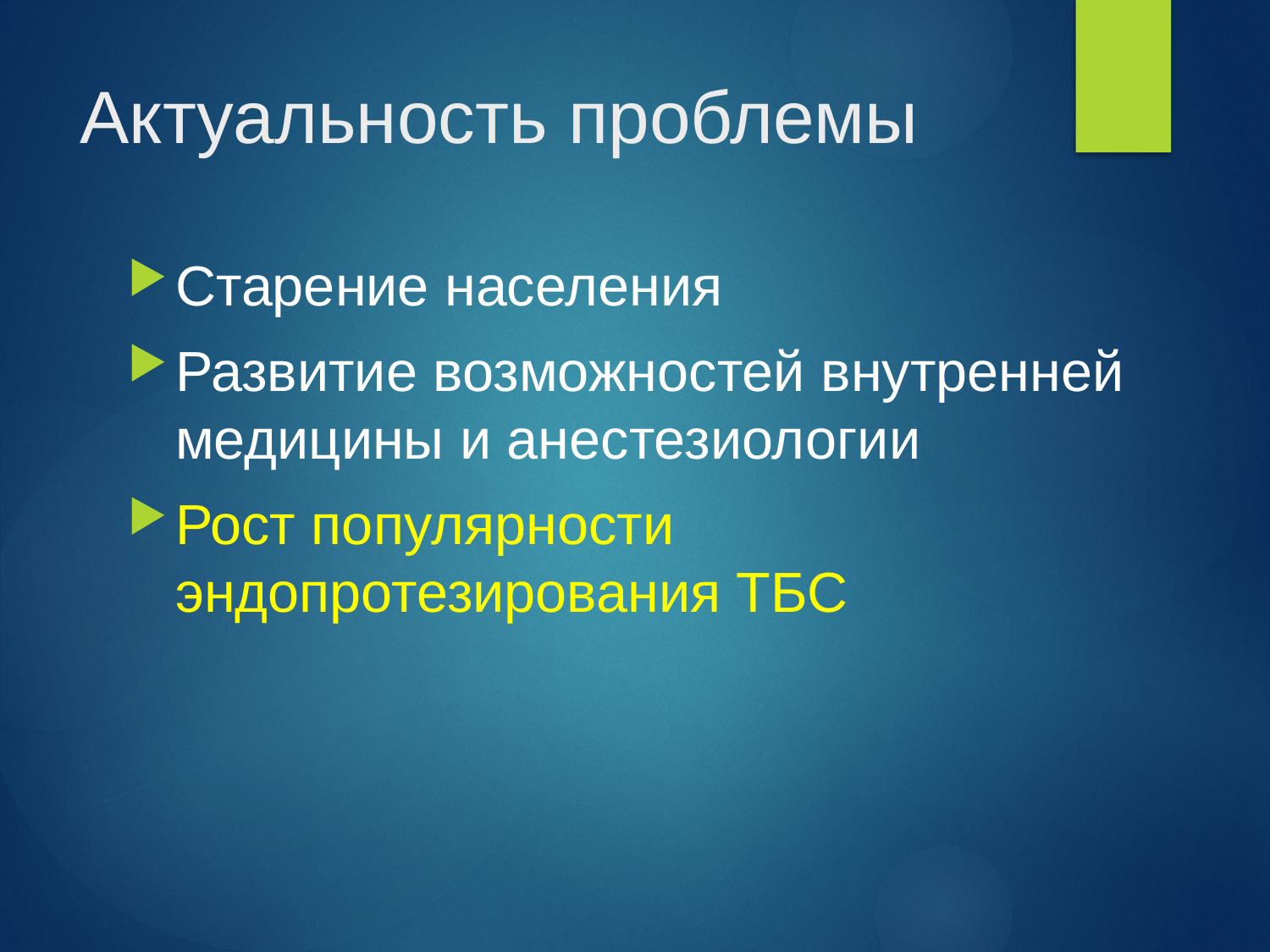

# Актуальность проблемы
Старение населения
Развитие возможностей внутренней медицины и анестезиологии
Рост популярности эндопротезирования ТБС